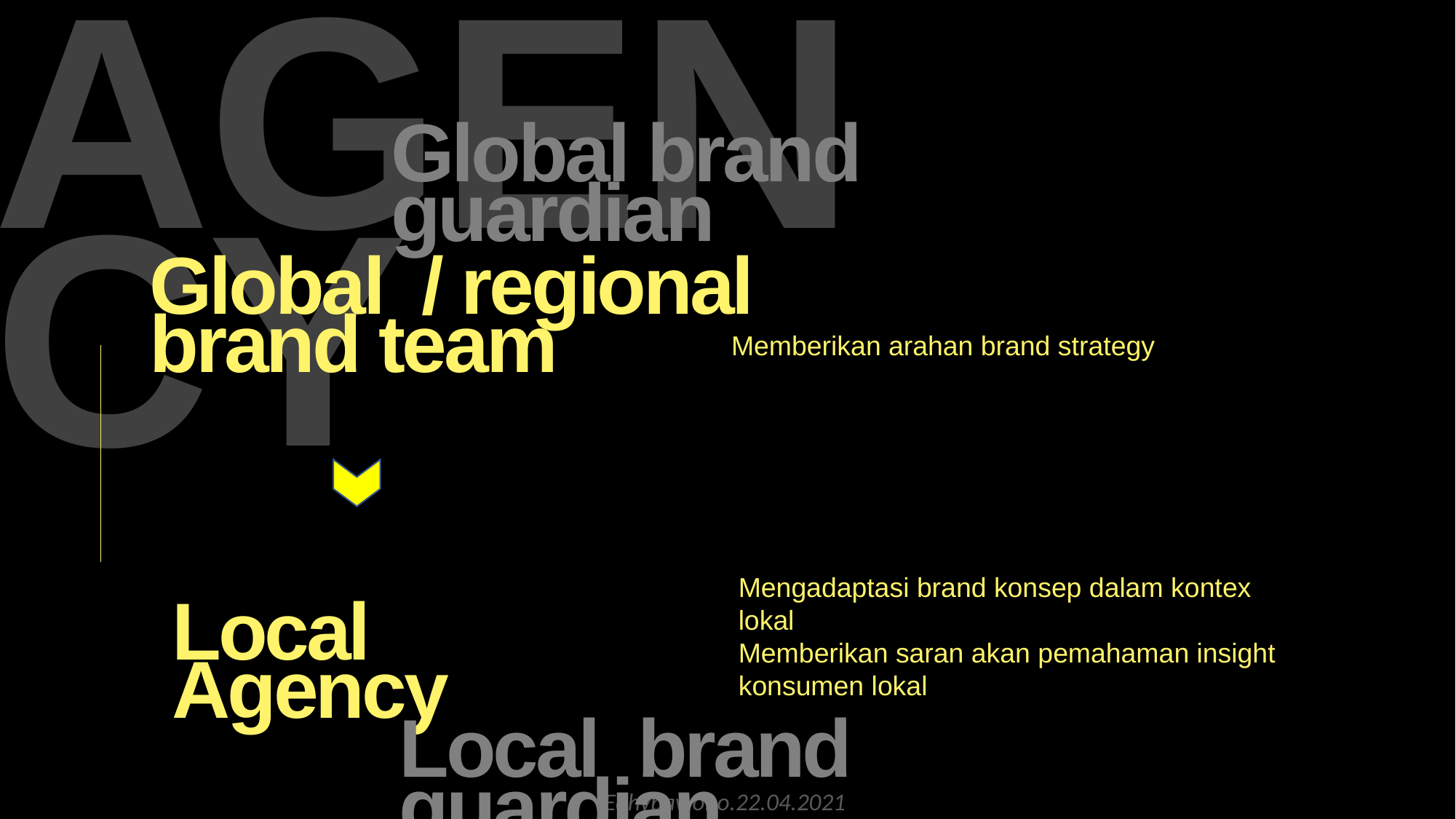

AGENCY
Global brand guardian
Global  / regional brand team
Memberikan arahan brand strategy

Mengadaptasi brand konsep dalam kontex  lokal
Memberikan saran akan pemahaman insight konsumen lokal
Local Agency
Local  brand guardian